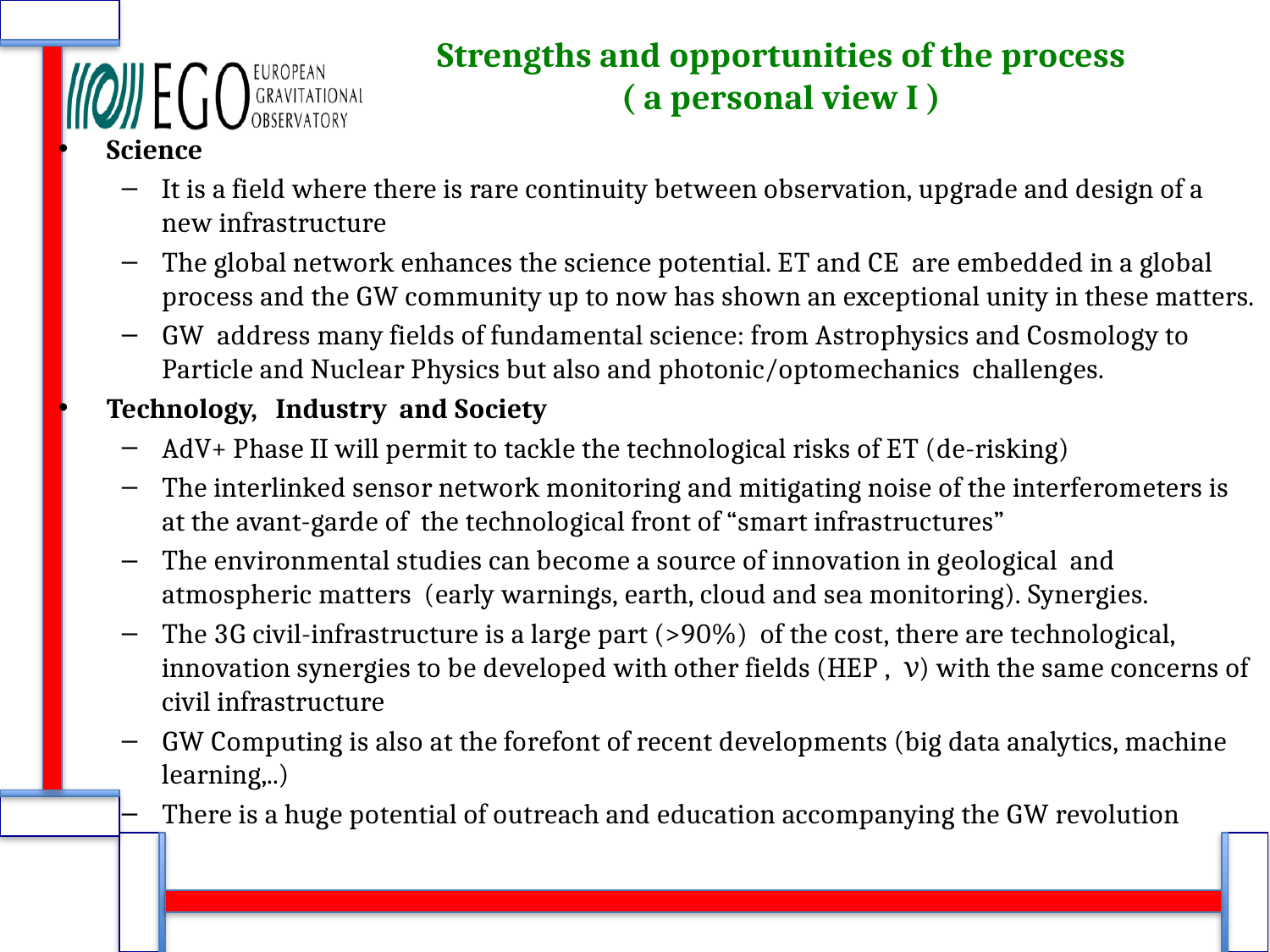

# Strengths and opportunities of the process ( a personal view I )
Science
It is a field where there is rare continuity between observation, upgrade and design of a new infrastructure
The global network enhances the science potential. ET and CE  are embedded in a global process and the GW community up to now has shown an exceptional unity in these matters.
GW  address many fields of fundamental science: from Astrophysics and Cosmology to Particle and Nuclear Physics but also and photonic/optomechanics  challenges.
Technology,   Industry  and Society
AdV+ Phase II will permit to tackle the technological risks of ET (de-risking)
The interlinked sensor network monitoring and mitigating noise of the interferometers is at the avant-garde of  the technological front of “smart infrastructures”
The environmental studies can become a source of innovation in geological  and atmospheric matters  (early warnings, earth, cloud and sea monitoring). Synergies.
The 3G civil-infrastructure is a large part (>90%)  of the cost, there are technological, innovation synergies to be developed with other fields (HEP ,  ν) with the same concerns of civil infrastructure
GW Computing is also at the forefont of recent developments (big data analytics, machine learning,..)
There is a huge potential of outreach and education accompanying the GW revolution